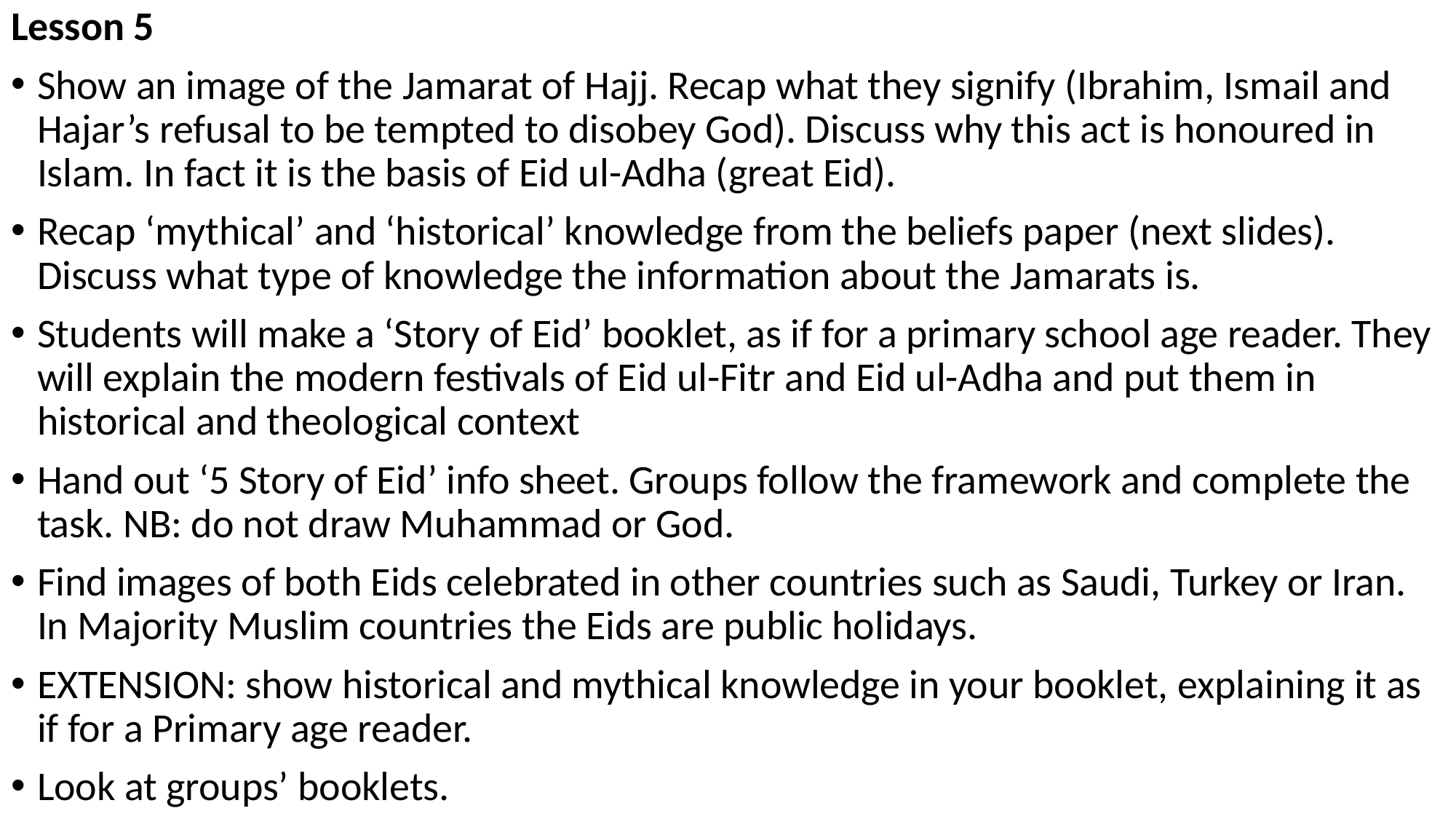

Lesson 5
Show an image of the Jamarat of Hajj. Recap what they signify (Ibrahim, Ismail and Hajar’s refusal to be tempted to disobey God). Discuss why this act is honoured in Islam. In fact it is the basis of Eid ul-Adha (great Eid).
Recap ‘mythical’ and ‘historical’ knowledge from the beliefs paper (next slides). Discuss what type of knowledge the information about the Jamarats is.
Students will make a ‘Story of Eid’ booklet, as if for a primary school age reader. They will explain the modern festivals of Eid ul-Fitr and Eid ul-Adha and put them in historical and theological context
Hand out ‘5 Story of Eid’ info sheet. Groups follow the framework and complete the task. NB: do not draw Muhammad or God.
Find images of both Eids celebrated in other countries such as Saudi, Turkey or Iran. In Majority Muslim countries the Eids are public holidays.
EXTENSION: show historical and mythical knowledge in your booklet, explaining it as if for a Primary age reader.
Look at groups’ booklets.